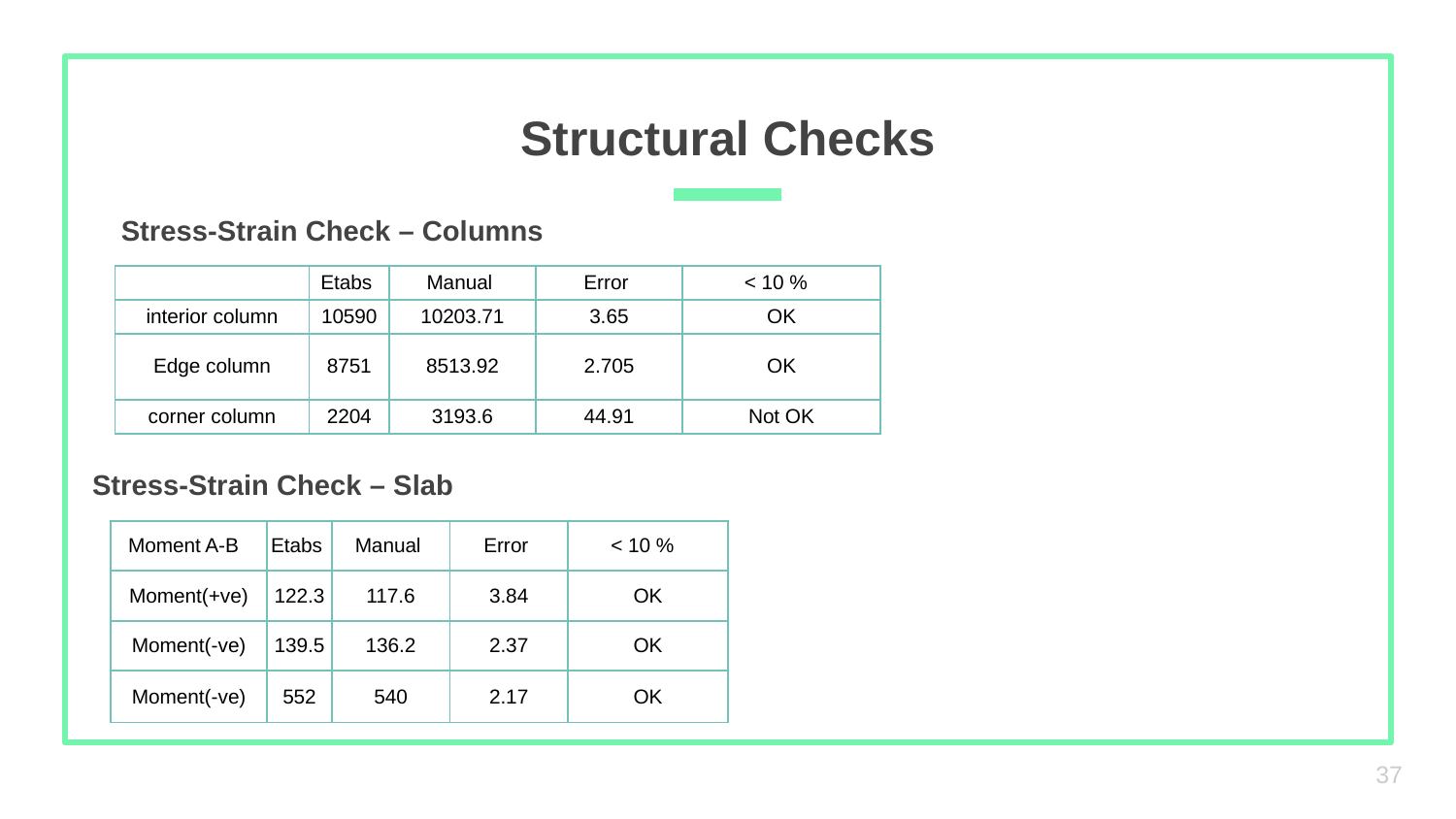

# Structural Checks
Stress-Strain Check – Columns
|  | Etabs | Manual | Error | < 10 % |
| --- | --- | --- | --- | --- |
| interior column | 10590 | 10203.71 | 3.65 | OK |
| Edge column | 8751 | 8513.92 | 2.705 | OK |
| corner column | 2204 | 3193.6 | 44.91 | Not OK |
Stress-Strain Check – Slab
| Moment A-B | Etabs | Manual | Error | < 10 % |
| --- | --- | --- | --- | --- |
| Moment(+ve) | 122.3 | 117.6 | 3.84 | OK |
| Moment(-ve) | 139.5 | 136.2 | 2.37 | OK |
| Moment(-ve) | 552 | 540 | 2.17 | OK |
37